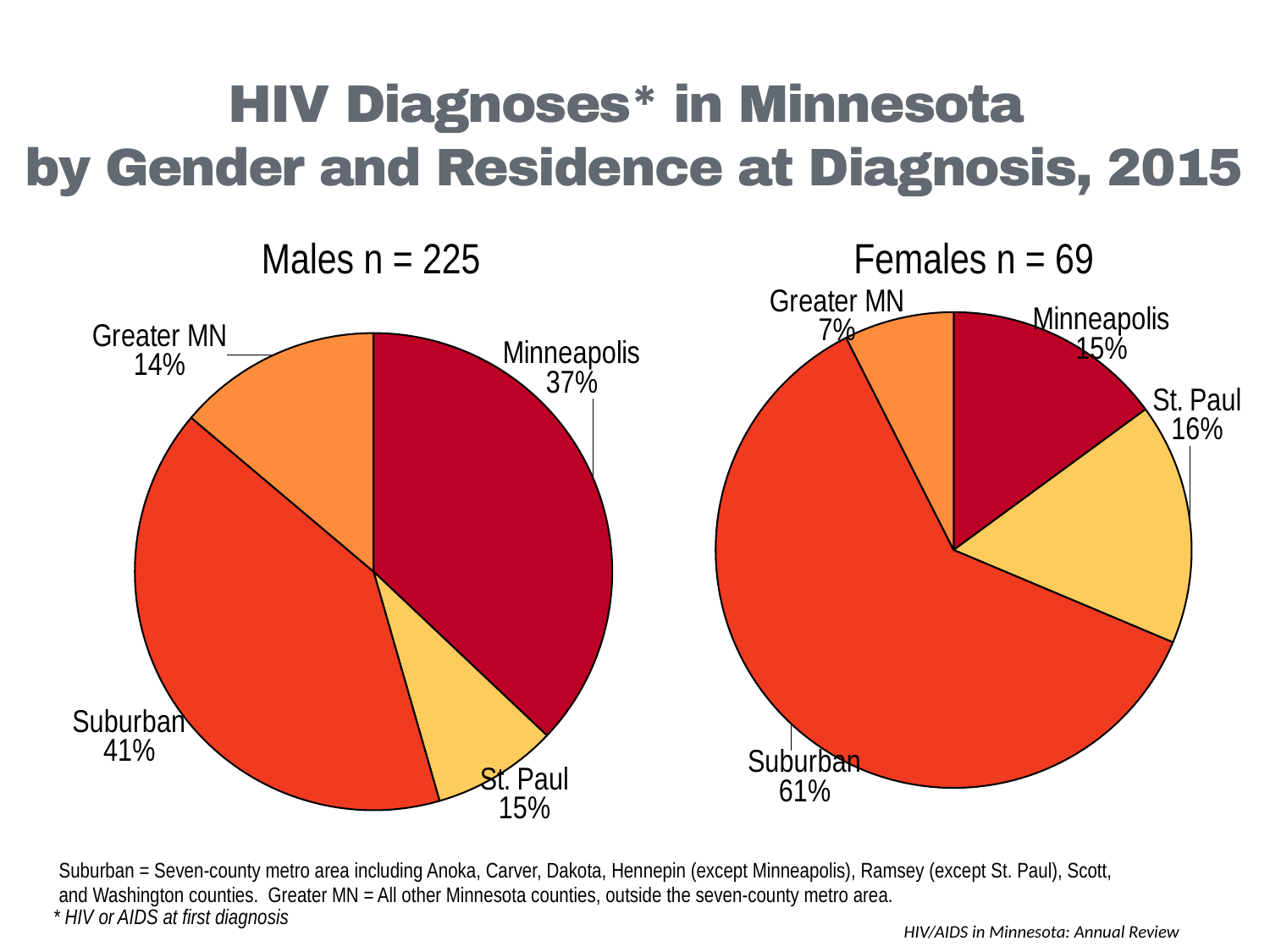

### Chart

| Category |  |
|---|---|
| Minneapolis | 83.0 |
| St. Paul | 19.0 |
| Suburban | 91.0 |
| Greater MN | 31.0 |
HIV Diagnoses* in Minnesota
by Gender and Residence at Diagnosis, 2015

### Chart

| Category |  |
|---|---|
| Minneapolis | 10.0 |
| St. Paul | 11.0 |
| Suburban | 41.0 |
| Greater MN | 5.0 |
Males n = 225
Females n = 69
Suburban = Seven-county metro area including Anoka, Carver, Dakota, Hennepin (except Minneapolis), Ramsey (except St. Paul), Scott, and Washington counties.  Greater MN = All other Minnesota counties, outside the seven-county metro area.

					              	               HIV/AIDS in Minnesota: Annual Review

* HIV or AIDS at first diagnosis